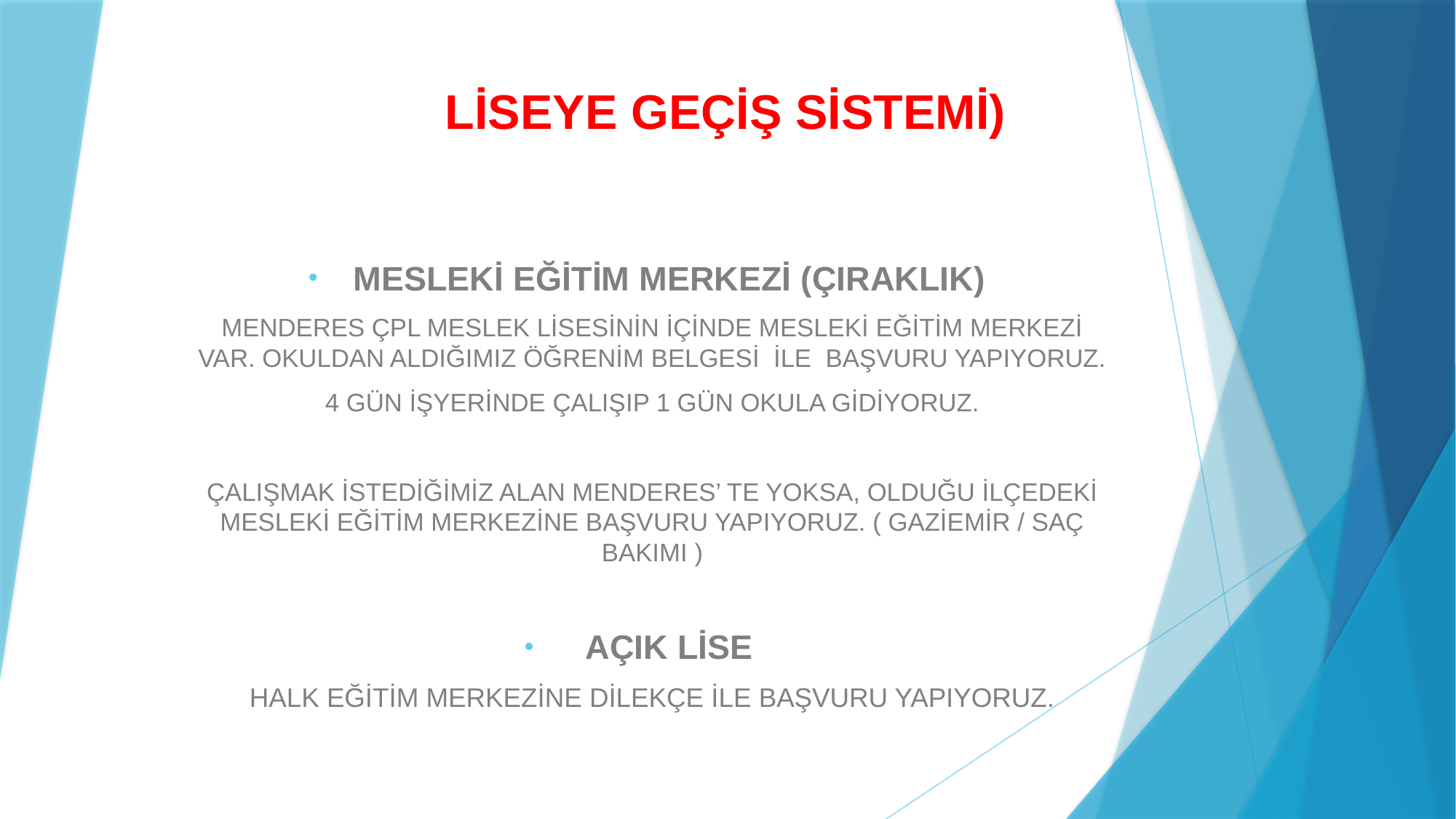

# LİSEYE GEÇİŞ SİSTEMİ)

MESLEKİ EĞİTİM MERKEZİ (ÇIRAKLIK)
MENDERES ÇPL MESLEK LİSESİNİN İÇİNDE MESLEKİ EĞİTİM MERKEZİ VAR. OKULDAN ALDIĞIMIZ ÖĞRENİM BELGESİ  İLE  BAŞVURU YAPIYORUZ.
4 GÜN İŞYERİNDE ÇALIŞIP 1 GÜN OKULA GİDİYORUZ.

ÇALIŞMAK İSTEDİĞİMİZ ALAN MENDERES’ TE YOKSA, OLDUĞU İLÇEDEKİ MESLEKİ EĞİTİM MERKEZİNE BAŞVURU YAPIYORUZ. ( GAZİEMİR / SAÇ BAKIMI )

AÇIK LİSE
HALK EĞİTİM MERKEZİNE DİLEKÇE İLE BAŞVURU YAPIYORUZ.